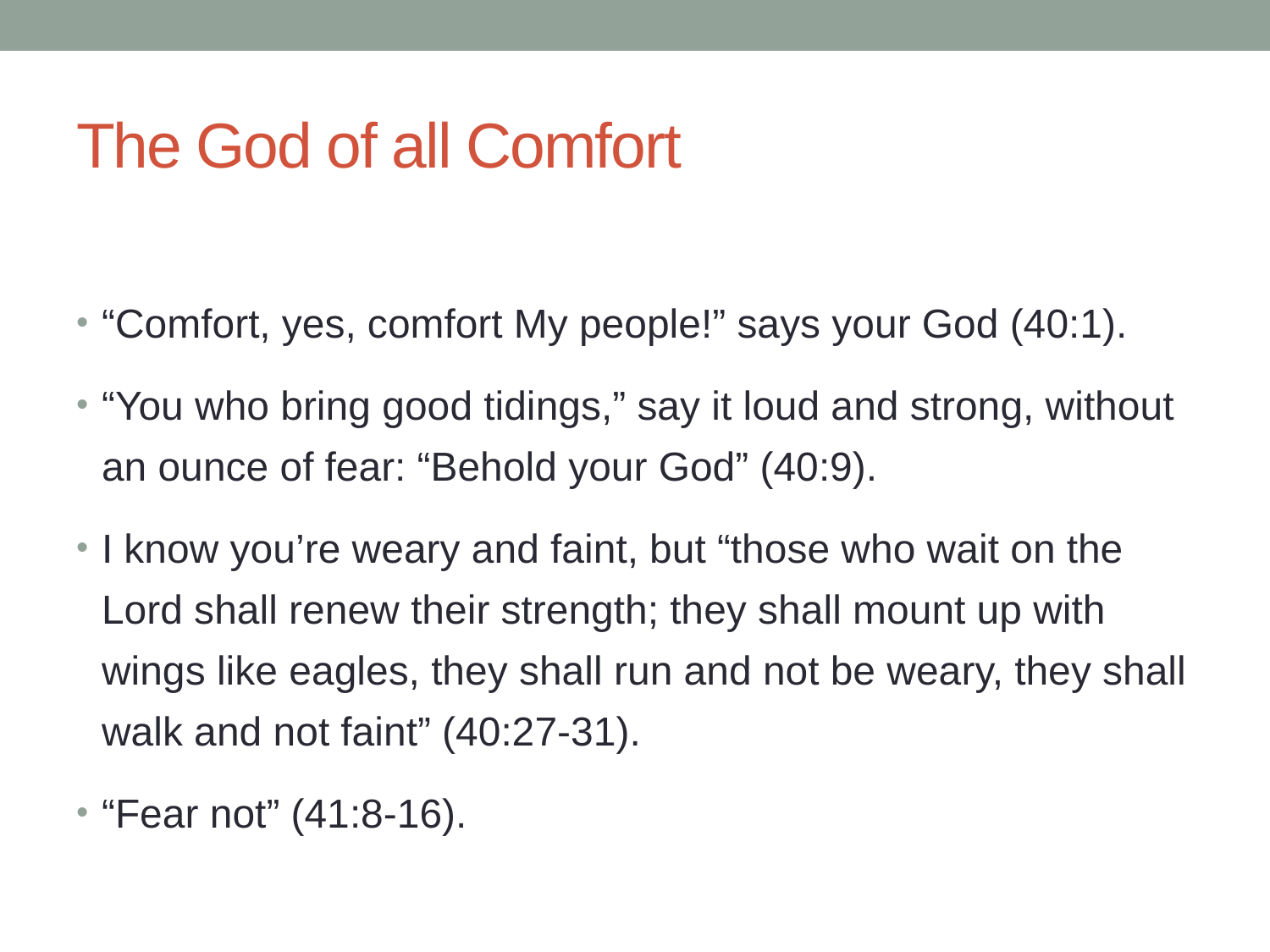

# The God of all Comfort
“Comfort, yes, comfort My people!” says your God (40:1).
“You who bring good tidings,” say it loud and strong, without an ounce of fear: “Behold your God” (40:9).
I know you’re weary and faint, but “those who wait on the Lord shall renew their strength; they shall mount up with wings like eagles, they shall run and not be weary, they shall walk and not faint” (40:27-31).
“Fear not” (41:8-16).